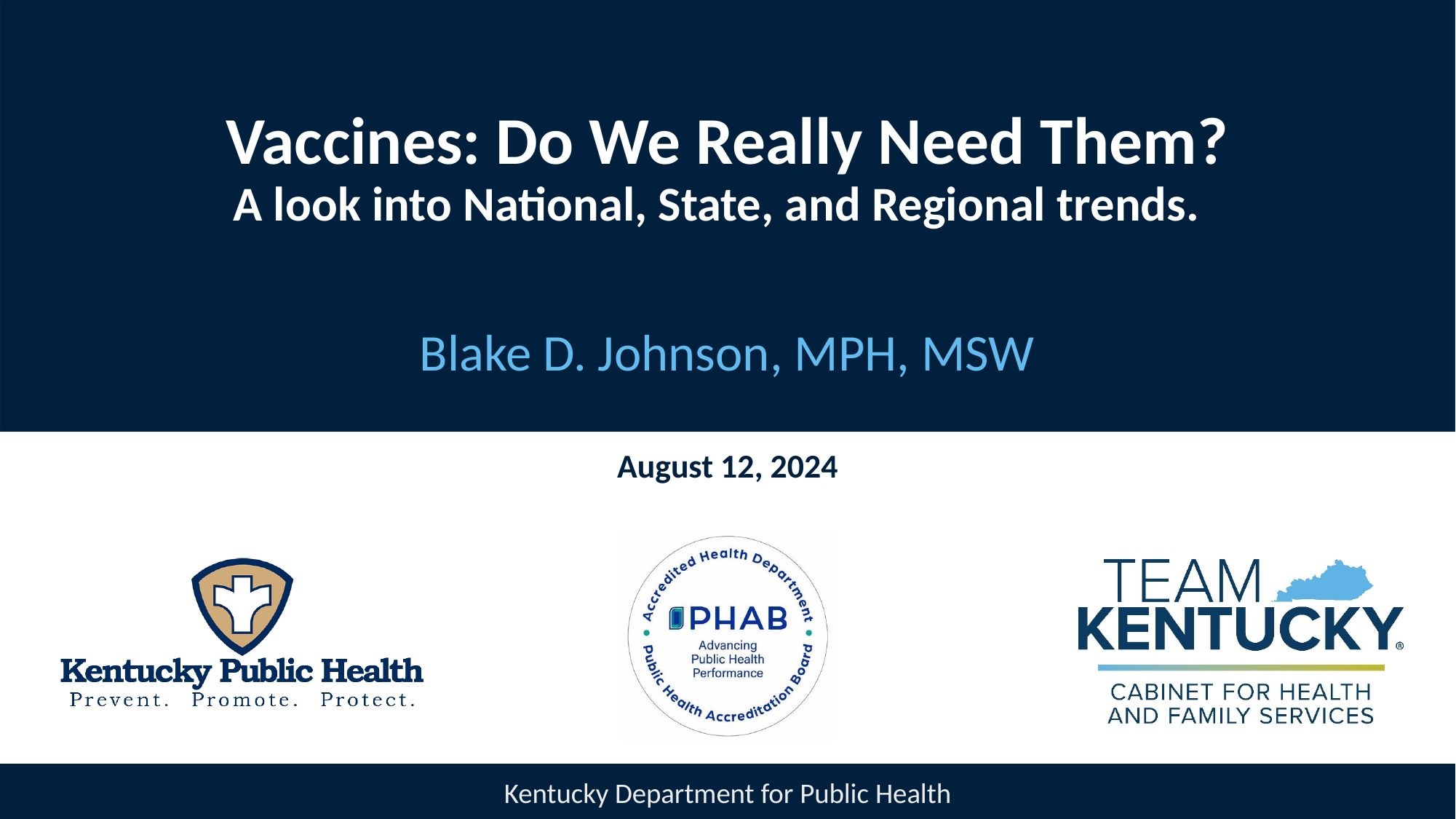

# Vaccines: Do We Really Need Them? A look into National, State, and Regional trends.
Blake D. Johnson, MPH, MSW
August 12, 2024